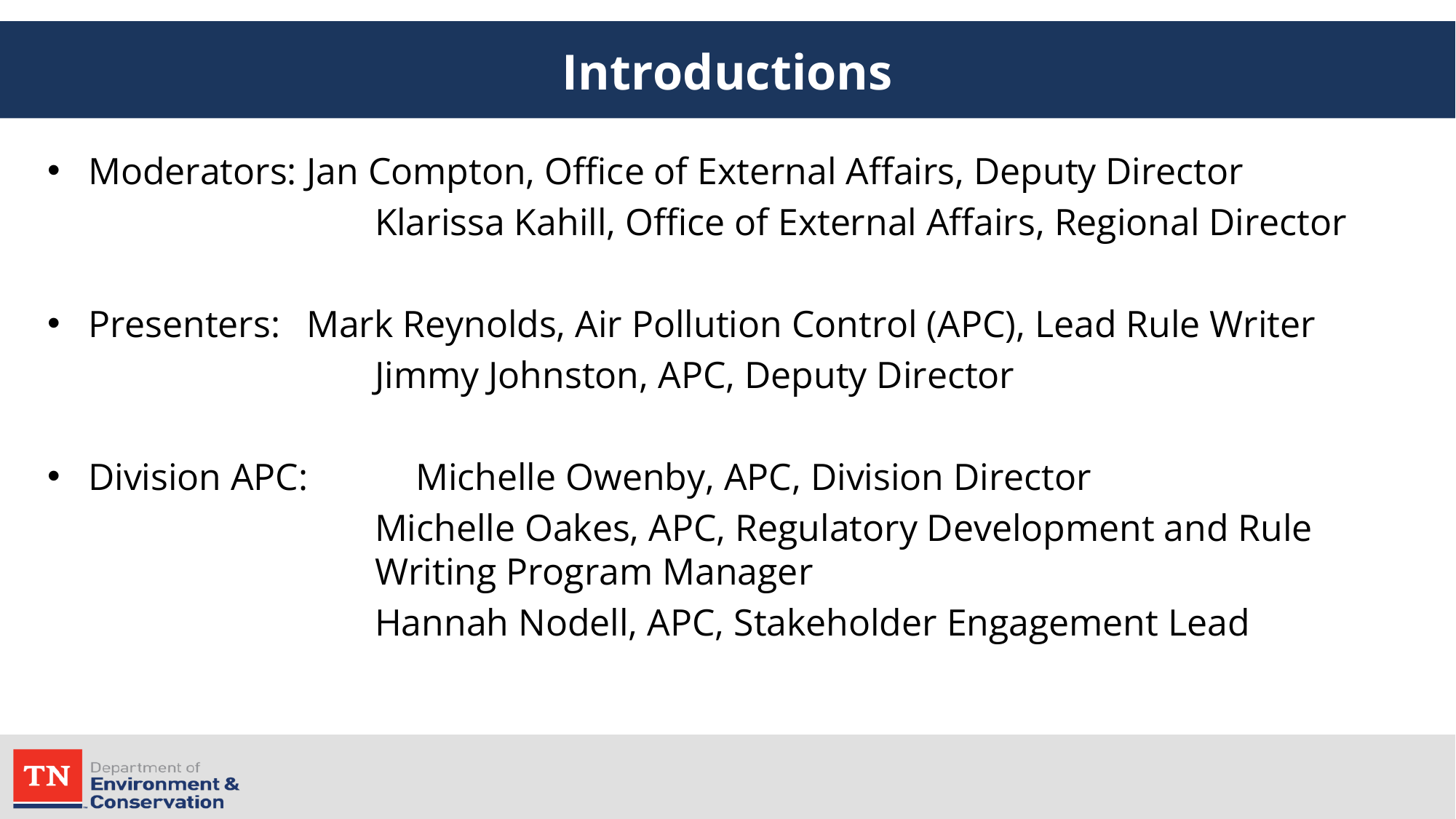

# Introductions
Moderators:	Jan Compton, Office of External Affairs, Deputy Director
			Klarissa Kahill, Office of External Affairs, Regional Director

Presenters:	Mark Reynolds, Air Pollution Control (APC), Lead Rule Writer
			Jimmy Johnston, APC, Deputy Director

Division APC:	Michelle Owenby, APC, Division Director
			Michelle Oakes, APC, Regulatory Development and Rule 				Writing Program Manager
			Hannah Nodell, APC, Stakeholder Engagement Lead